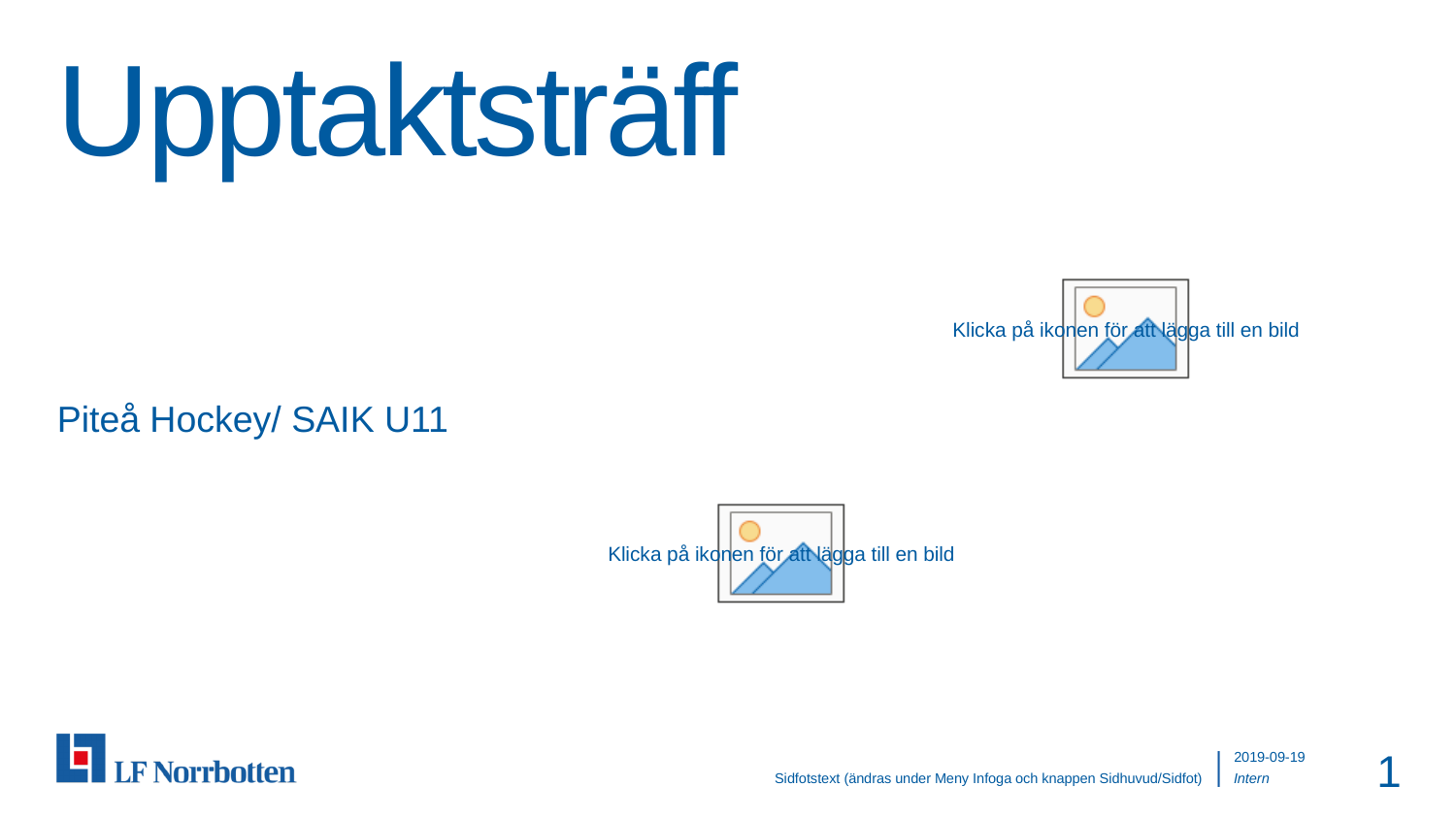

# Upptaktsträff
Piteå Hockey/ SAIK U11

1
2019-09-19
Sidfotstext (ändras under Meny Infoga och knappen Sidhuvud/Sidfot)